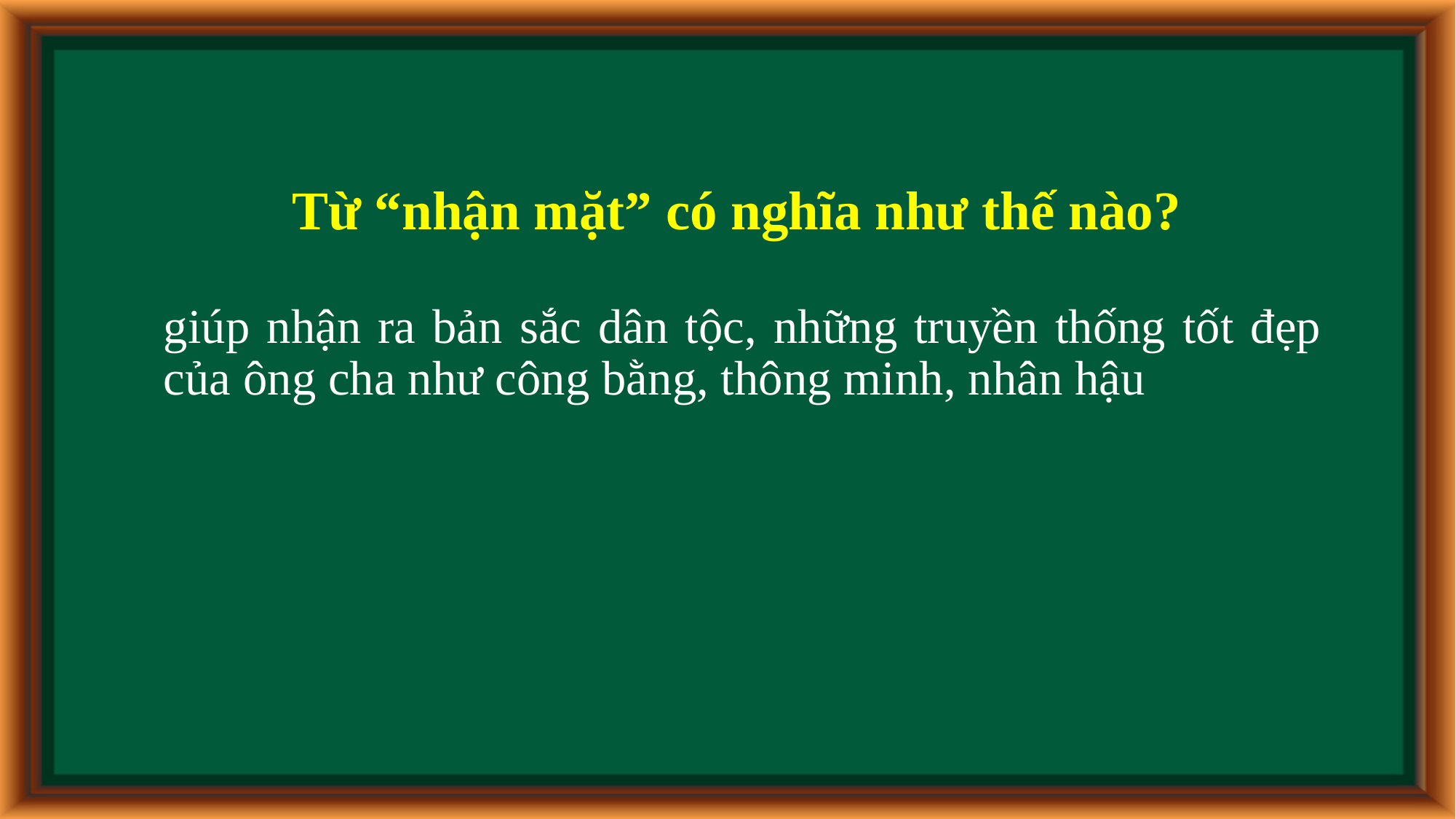

Từ “nhận mặt” có nghĩa như thế nào?
giúp nhận ra bản sắc dân tộc, những truyền thống tốt đẹp của ông cha như công bằng, thông minh, nhân hậu